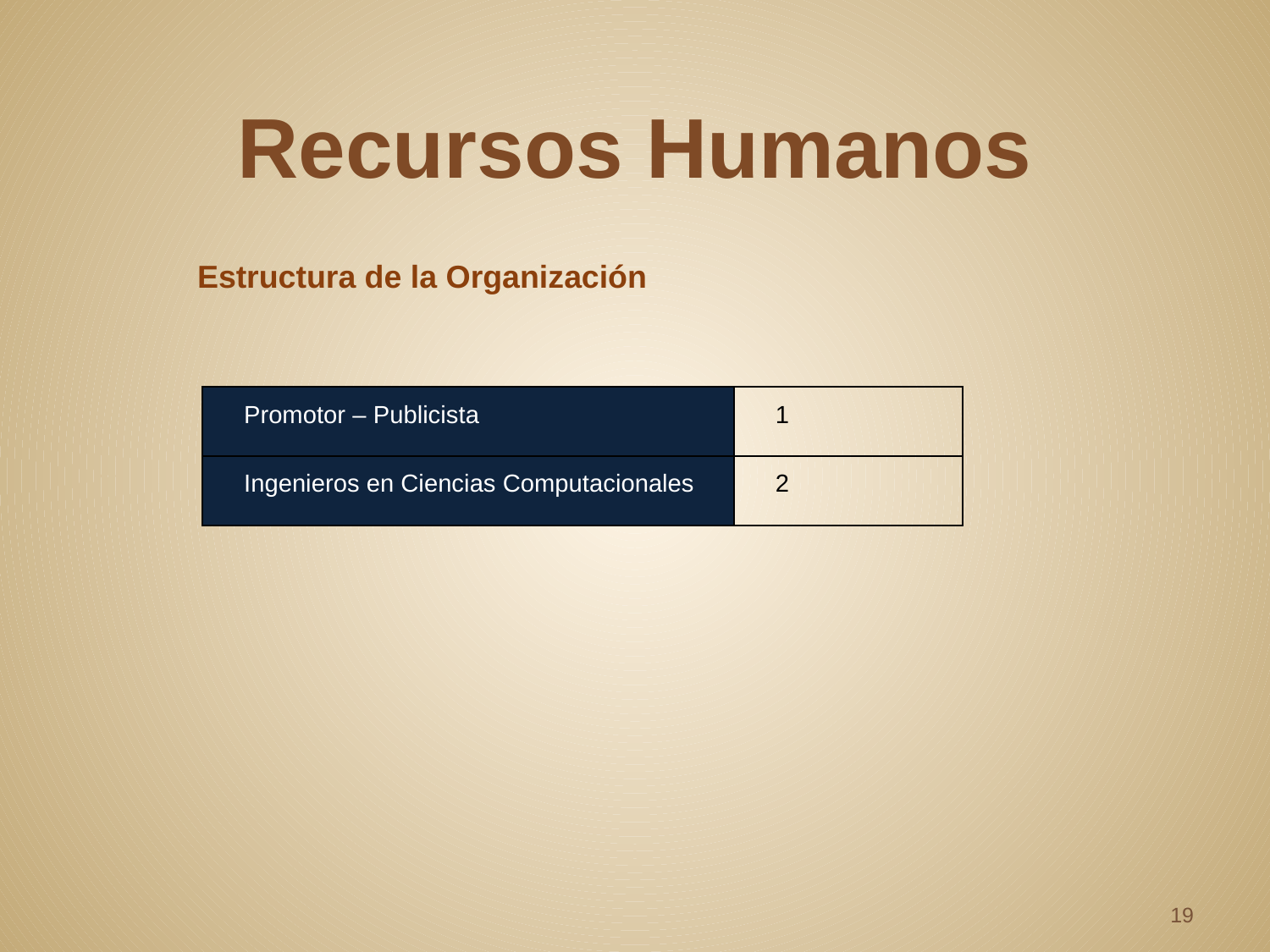

Recursos Humanos
# Estructura de la Organización
| Promotor – Publicista | 1 |
| --- | --- |
| Ingenieros en Ciencias Computacionales | 2 |
19